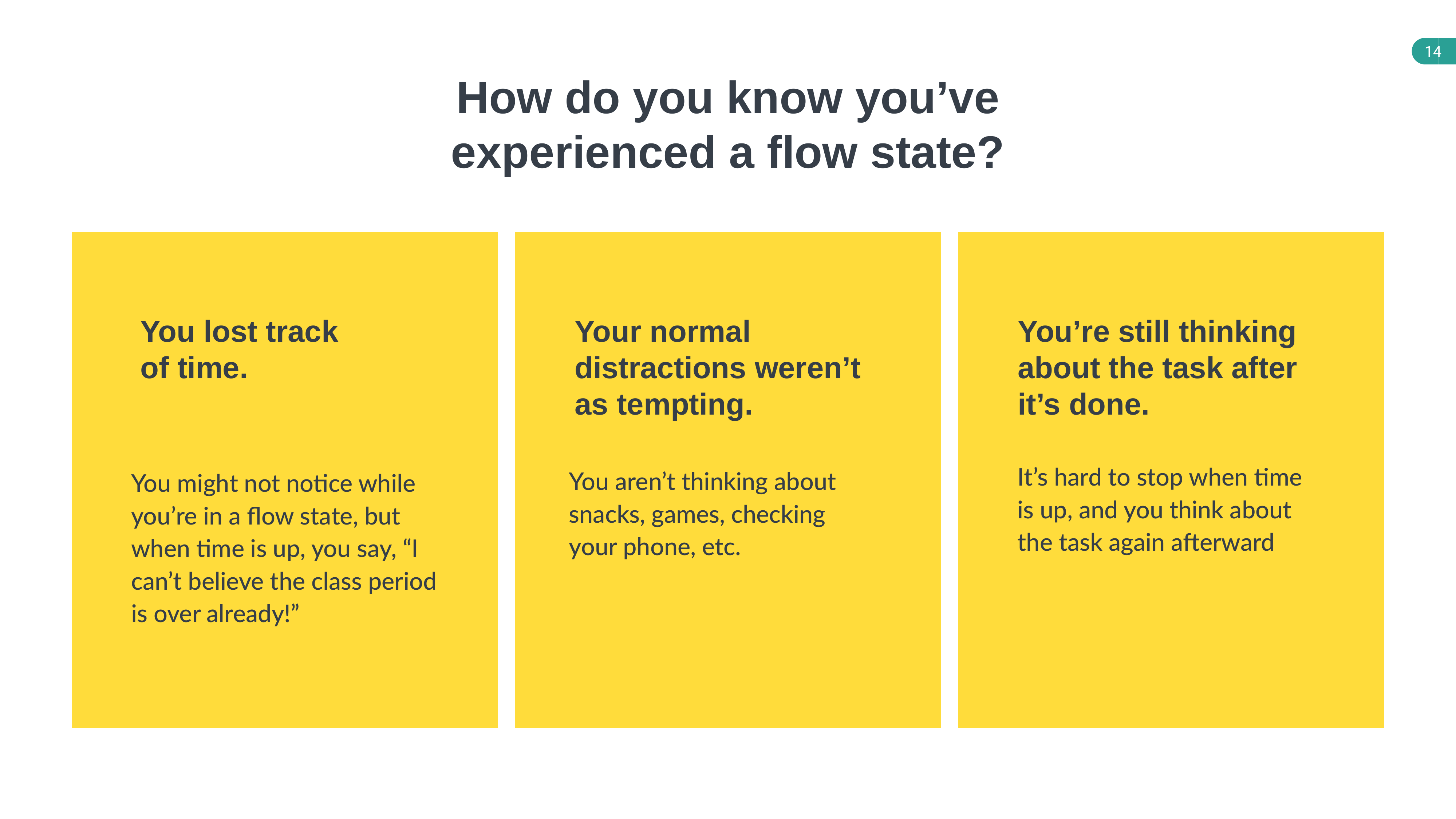

How do you know you’ve experienced a flow state?

You lost track
of time.
Your normal distractions weren’t as tempting.
You’re still thinking about the task after it’s done.
It’s hard to stop when time is up, and you think about the task again afterward
You aren’t thinking about snacks, games, checking your phone, etc.
You might not notice while you’re in a flow state, but when time is up, you say, “I can’t believe the class period is over already!”